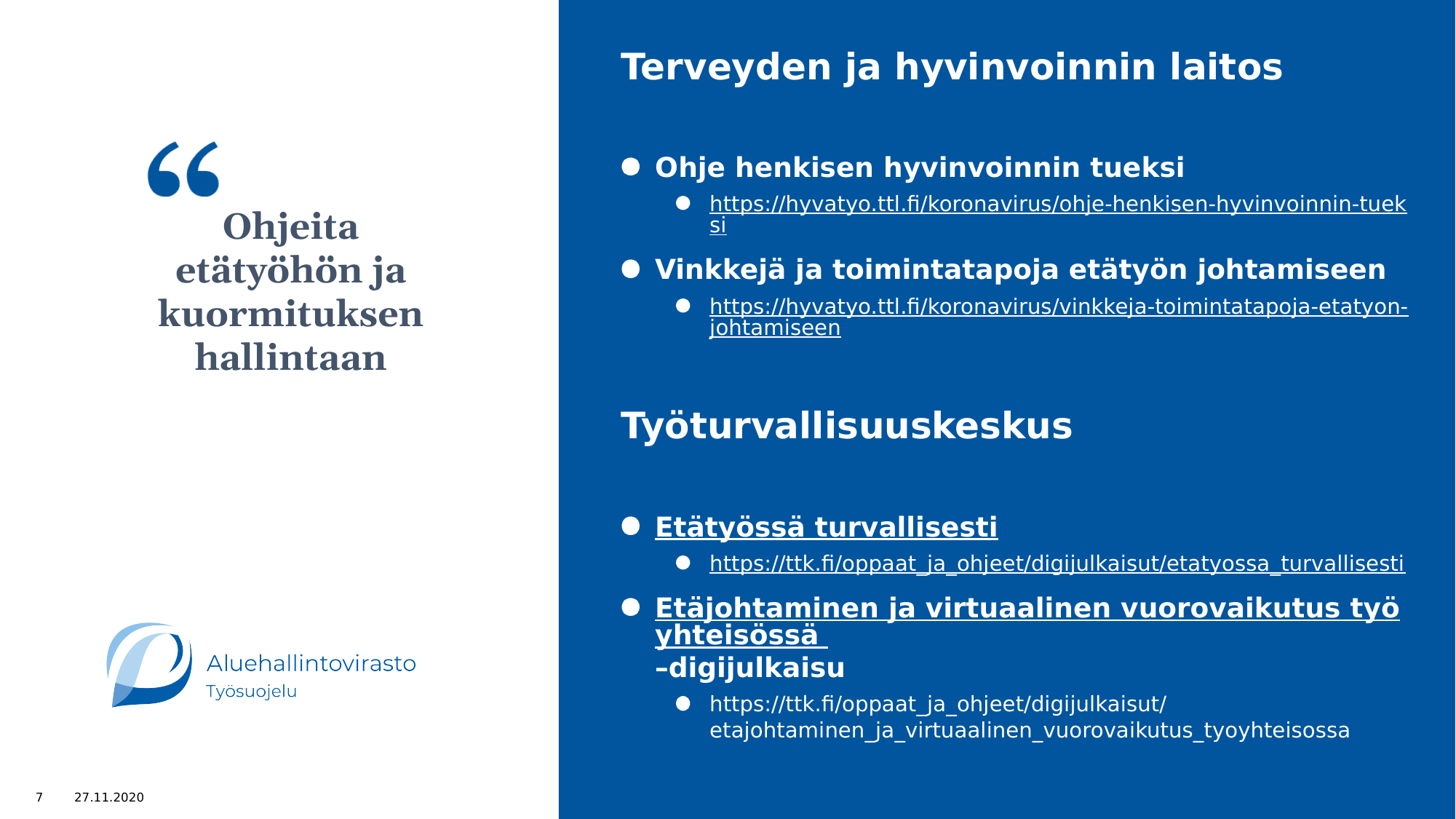

Terveyden ja hyvinvoinnin laitos

Ohje henkisen hyvinvoinnin tueksi
https://hyvatyo.ttl.fi/koronavirus/ohje-henkisen-hyvinvoinnin-tueksi
Vinkkejä ja toimintatapoja etätyön johtamiseen
https://hyvatyo.ttl.fi/koronavirus/vinkkeja-toimintatapoja-etatyon-johtamiseen

Työturvallisuuskeskus

Etätyössä turvallisesti
https://ttk.fi/oppaat_ja_ohjeet/digijulkaisut/etatyossa_turvallisesti
Etäjohtaminen ja virtuaalinen vuorovaikutus työyhteisössä –digijulkaisu
https://ttk.fi/oppaat_ja_ohjeet/digijulkaisut/etajohtaminen_ja_virtuaalinen_vuorovaikutus_tyoyhteisossa

Ohjeita etätyöhön ja kuormituksen hallintaan
7
27.11.2020